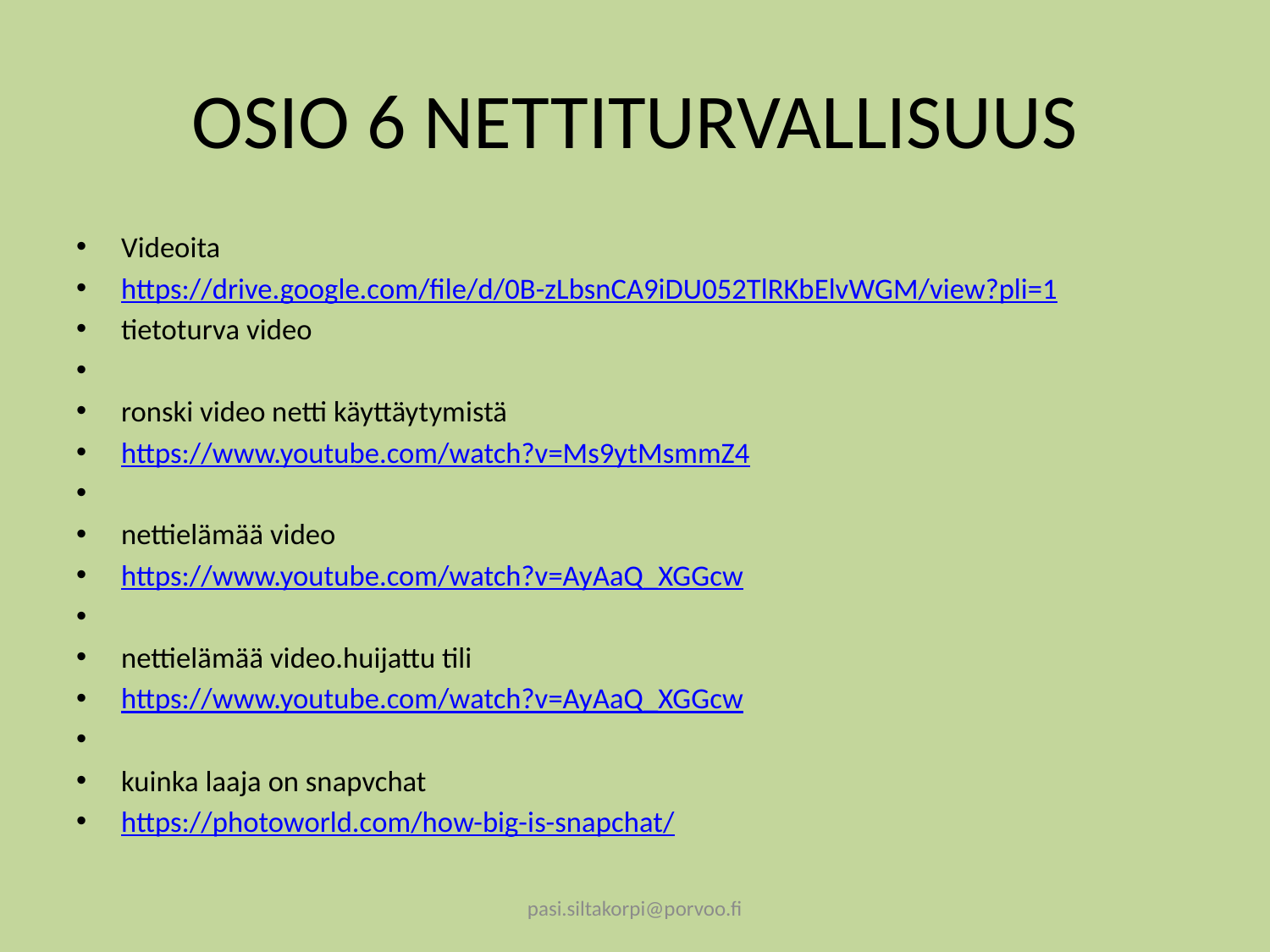

# OSIO 6 NETTITURVALLISUUS
Videoita
https://drive.google.com/file/d/0B-zLbsnCA9iDU052TlRKbElvWGM/view?pli=1
tietoturva video

ronski video netti käyttäytymistä
https://www.youtube.com/watch?v=Ms9ytMsmmZ4

nettielämää video
https://www.youtube.com/watch?v=AyAaQ_XGGcw

nettielämää video.huijattu tili
https://www.youtube.com/watch?v=AyAaQ_XGGcw

kuinka laaja on snapvchat
https://photoworld.com/how-big-is-snapchat/

pasi.siltakorpi@porvoo.fi